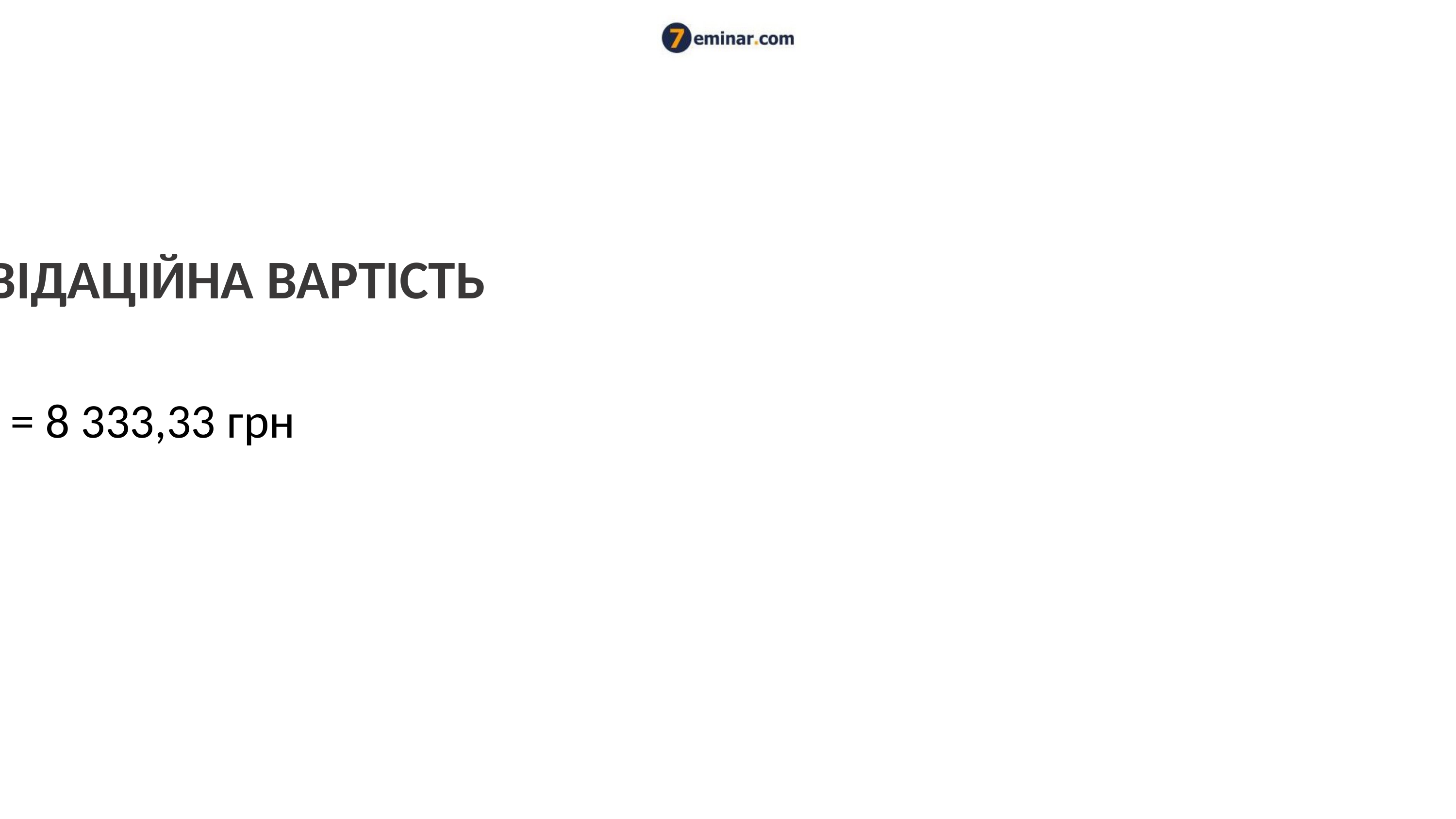

# НЕГАРАНТОВАНА ЛІКВІДАЦІЙНА ВАРТІСТЬ
100 000 /24 *2 = 8 333,33 грн